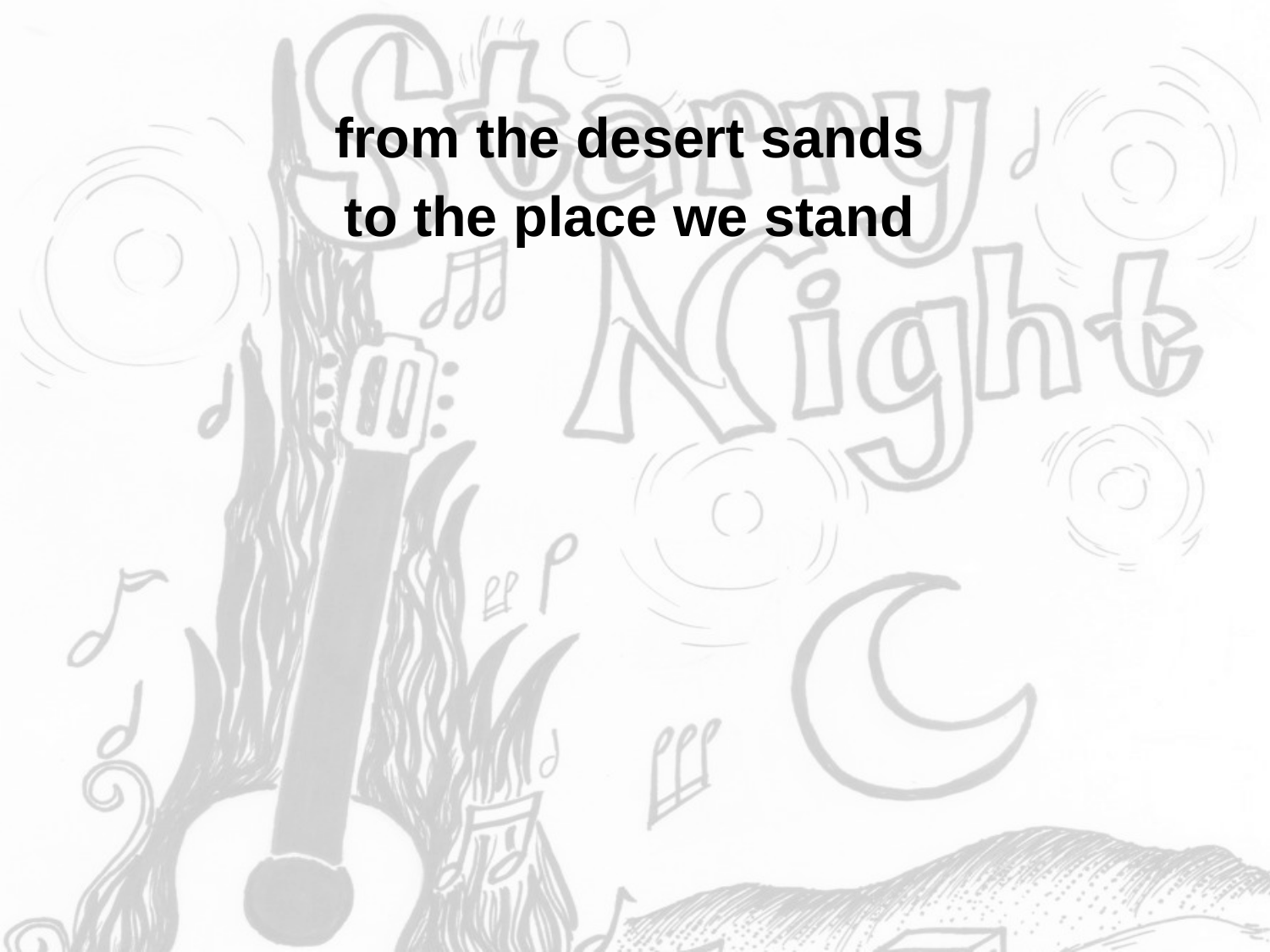

from the desert sands
to the place we stand